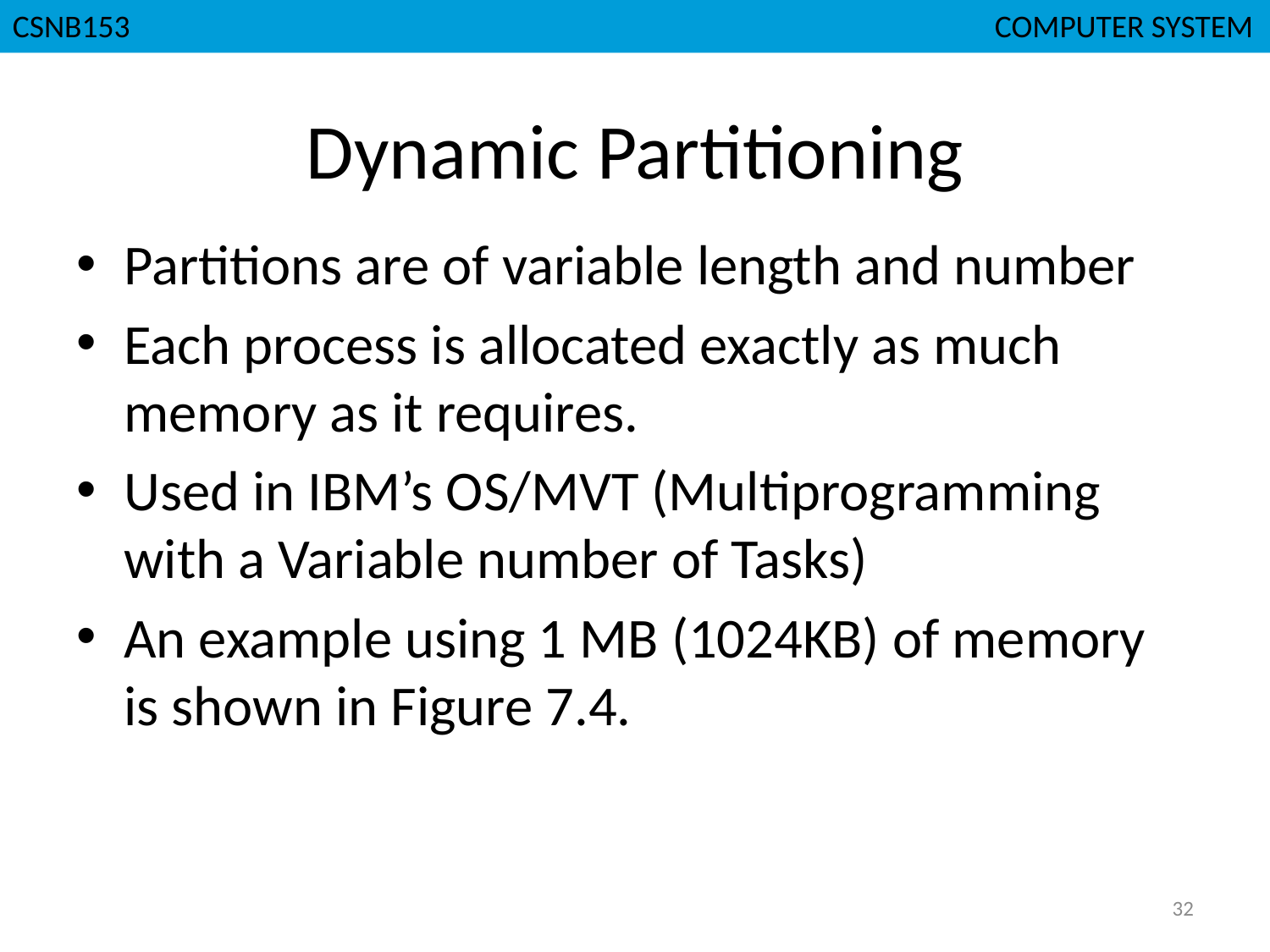

CSNB153							             COMPUTER SYSTEM
# Dynamic Partitioning
Partitions are of variable length and number
Each process is allocated exactly as much memory as it requires.
Used in IBM’s OS/MVT (Multiprogramming with a Variable number of Tasks)
An example using 1 MB (1024KB) of memory is shown in Figure 7.4.
32